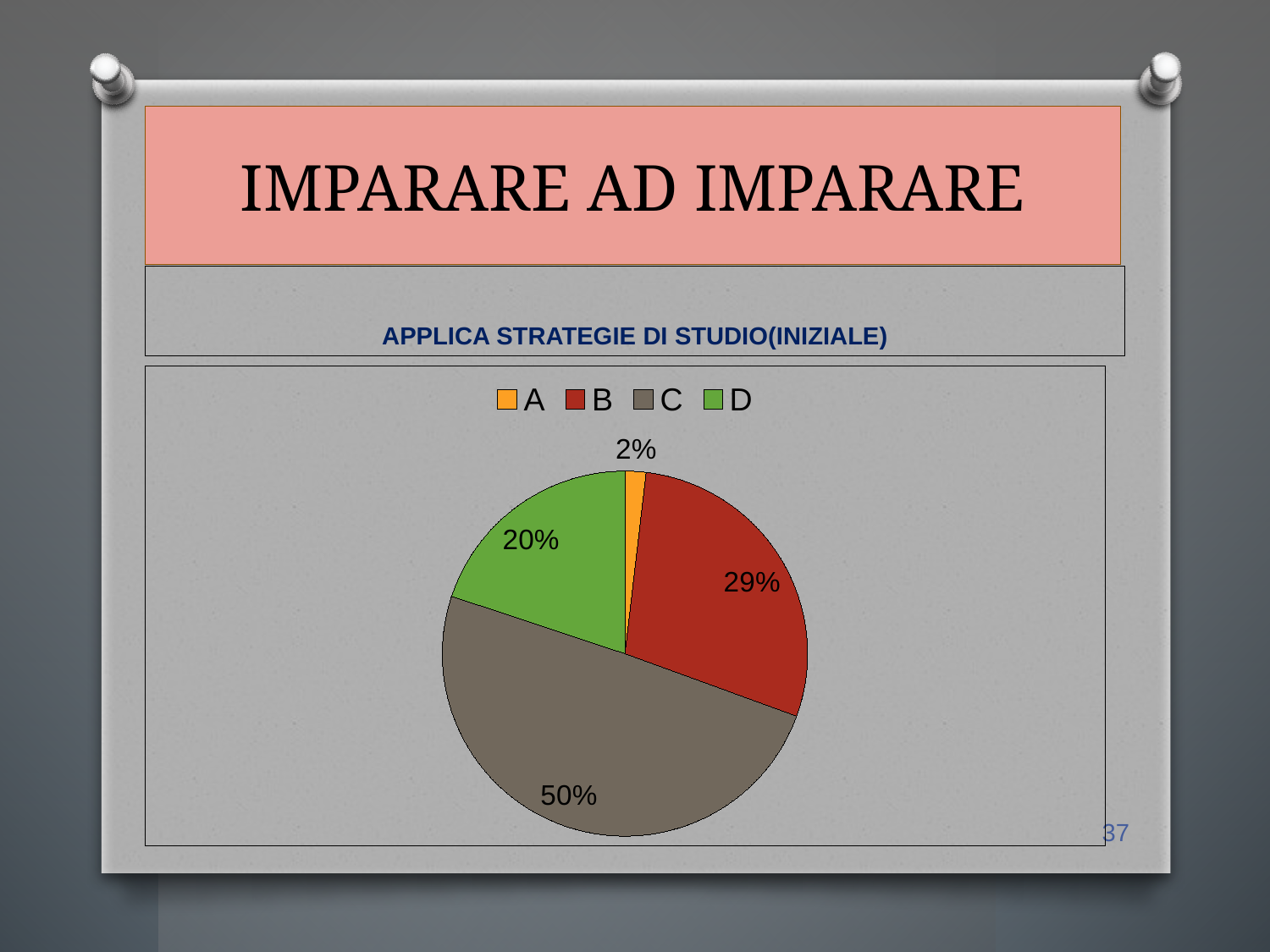

# IMPARARE AD IMPARARE

APPLICA STRATEGIE DI STUDIO(INIZIALE)

### Chart

| Category | Vendite |
|---|---|
| A | 4.0 |
| B | 62.0 |
| C | 107.0 |
| D | 43.0 |
37